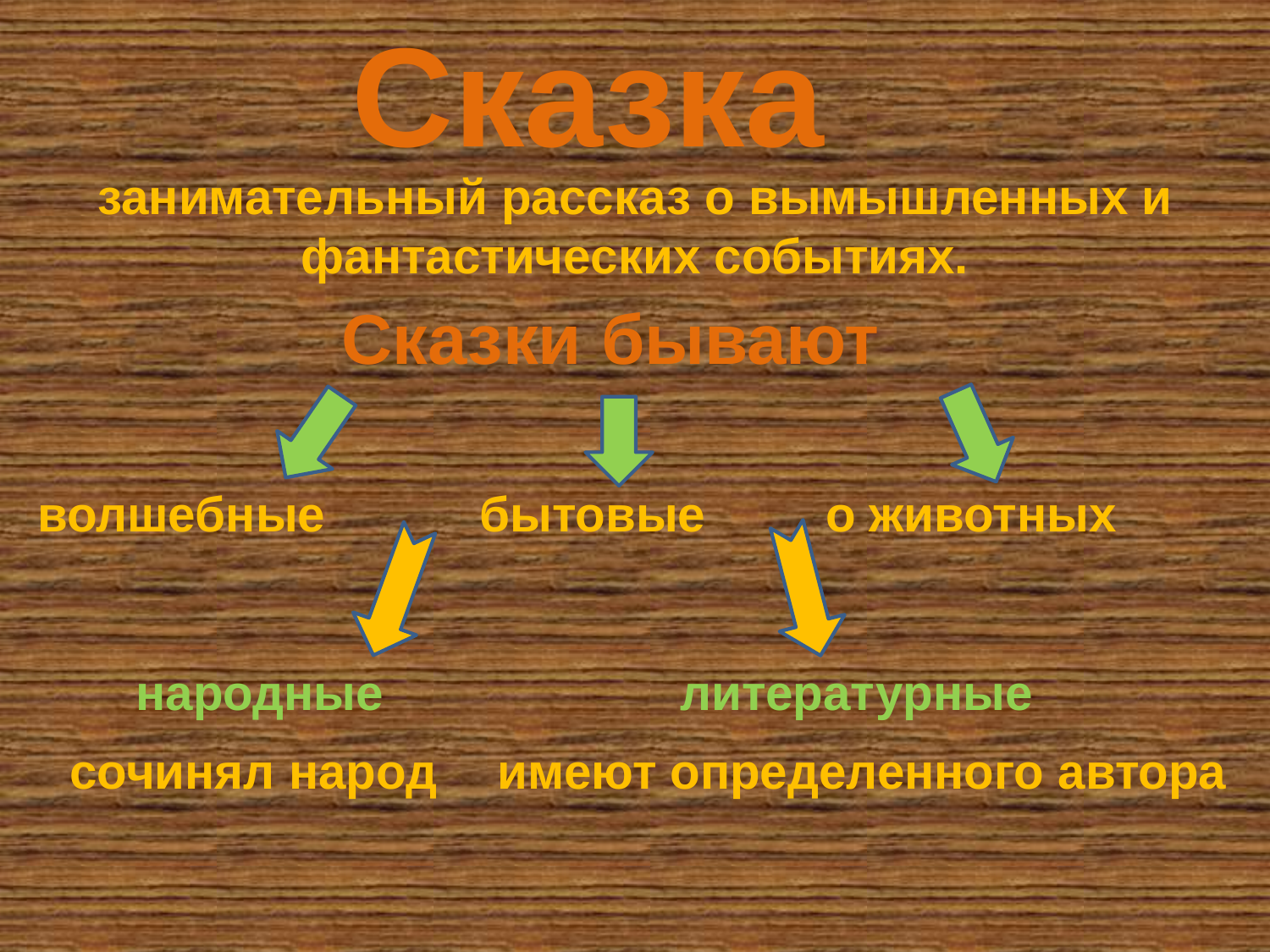

Сказка
занимательный рассказ о вымышленных и фантастических событиях.
Сказки бывают

волшебные
бытовые
о животных

народные
литературные
сочинял народ
имеют определенного автора